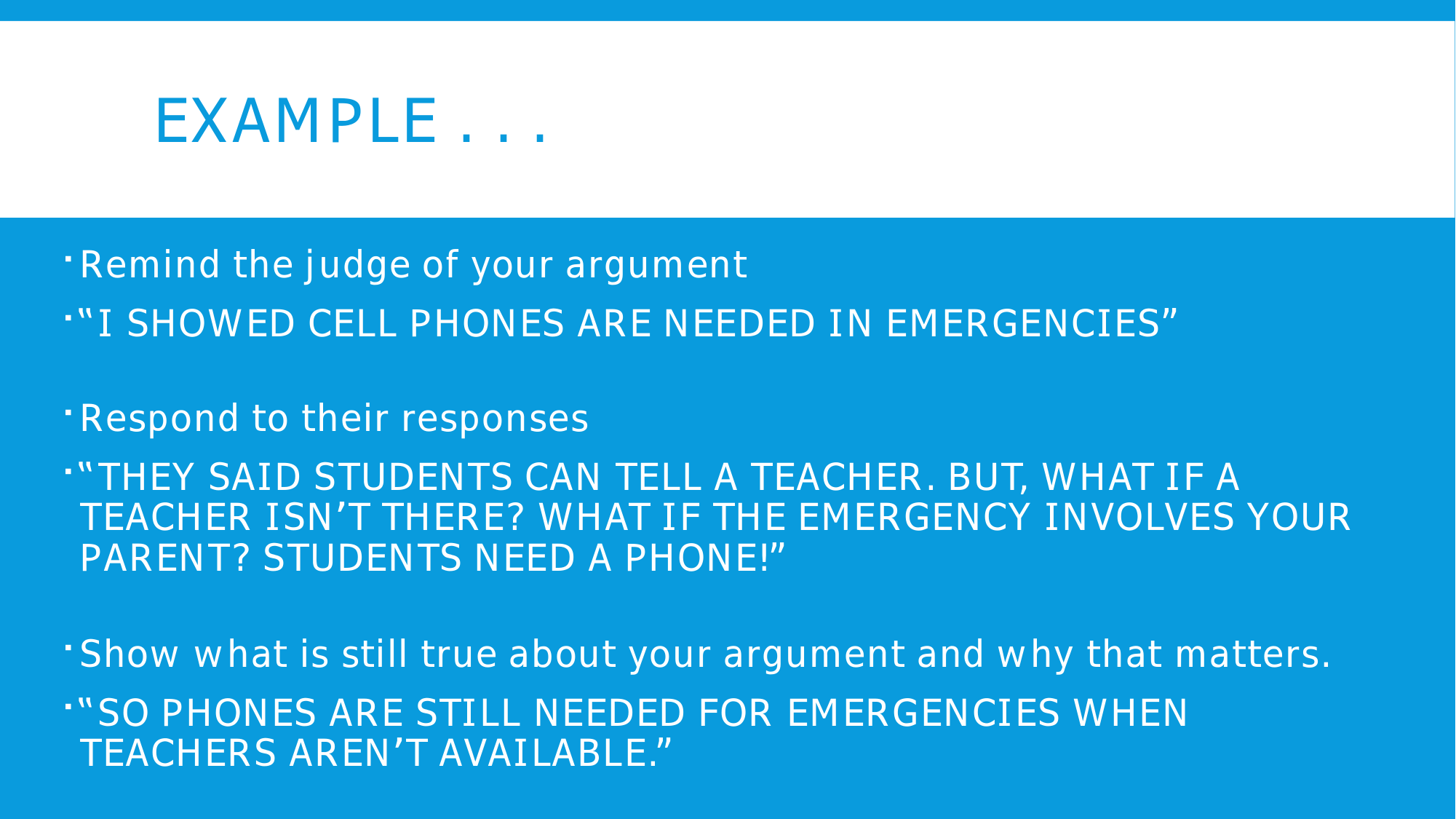

# EXAMPLE . . .
Remind the judge of your argument
“I SHOWED CELL PHONES ARE NEEDED IN EMERGENCIES”

Respond to their responses
“THEY SAID STUDENTS CAN TELL A TEACHER. BUT, WHAT IF A TEACHER ISN’T THERE? WHAT IF THE EMERGENCY INVOLVES YOUR PARENT? STUDENTS NEED A PHONE!”

Show what is still true about your argument and why that matters.
“SO PHONES ARE STILL NEEDED FOR EMERGENCIES WHEN TEACHERS AREN’T AVAILABLE.”